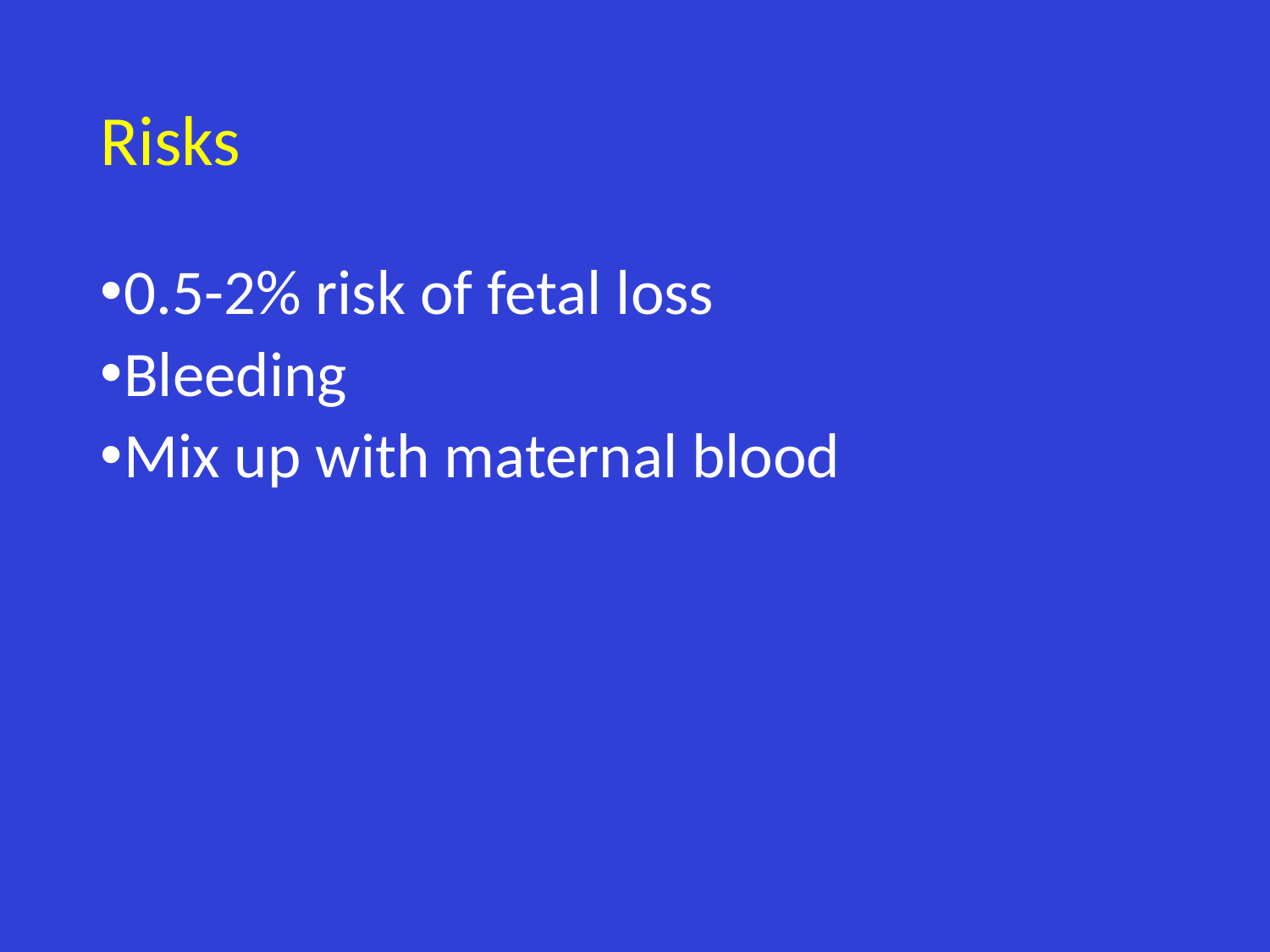

# Risks
0.5-2% risk of fetal loss
Bleeding
Mix up with maternal blood